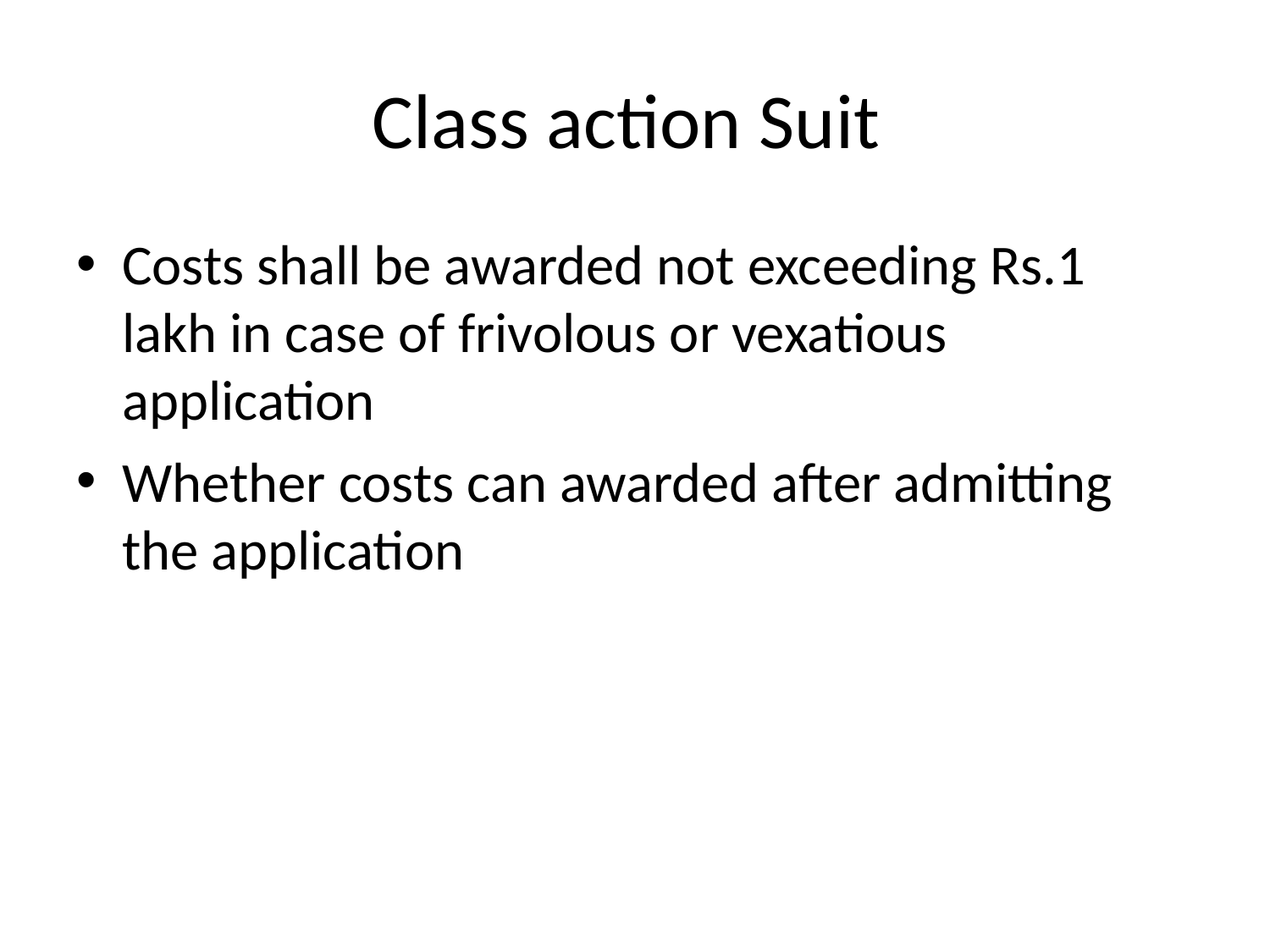

# Class action Suit
Costs shall be awarded not exceeding Rs.1 lakh in case of frivolous or vexatious application
Whether costs can awarded after admitting the application